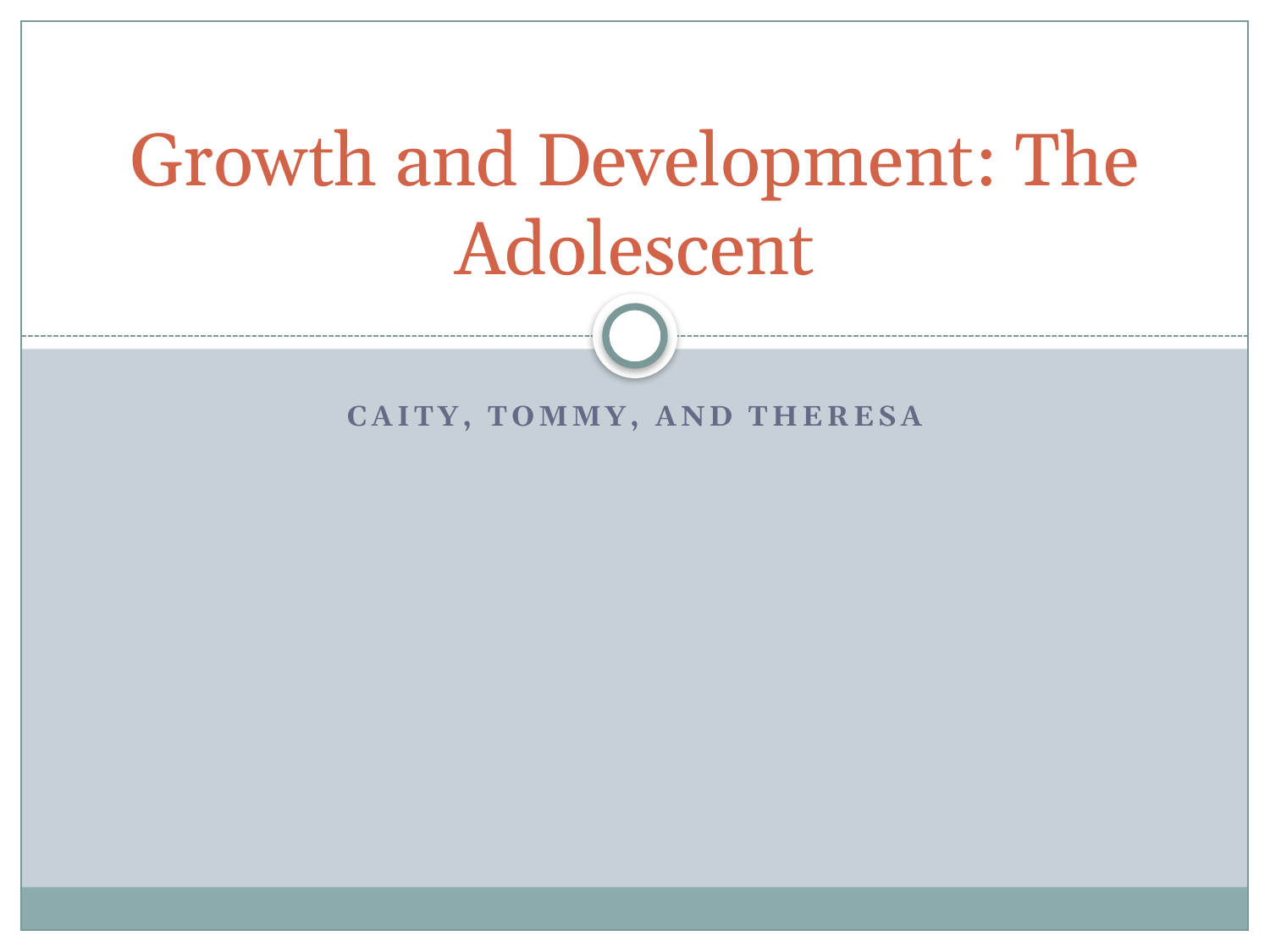

# Growth and Development: The Adolescent
Caity, Tommy, and Theresa